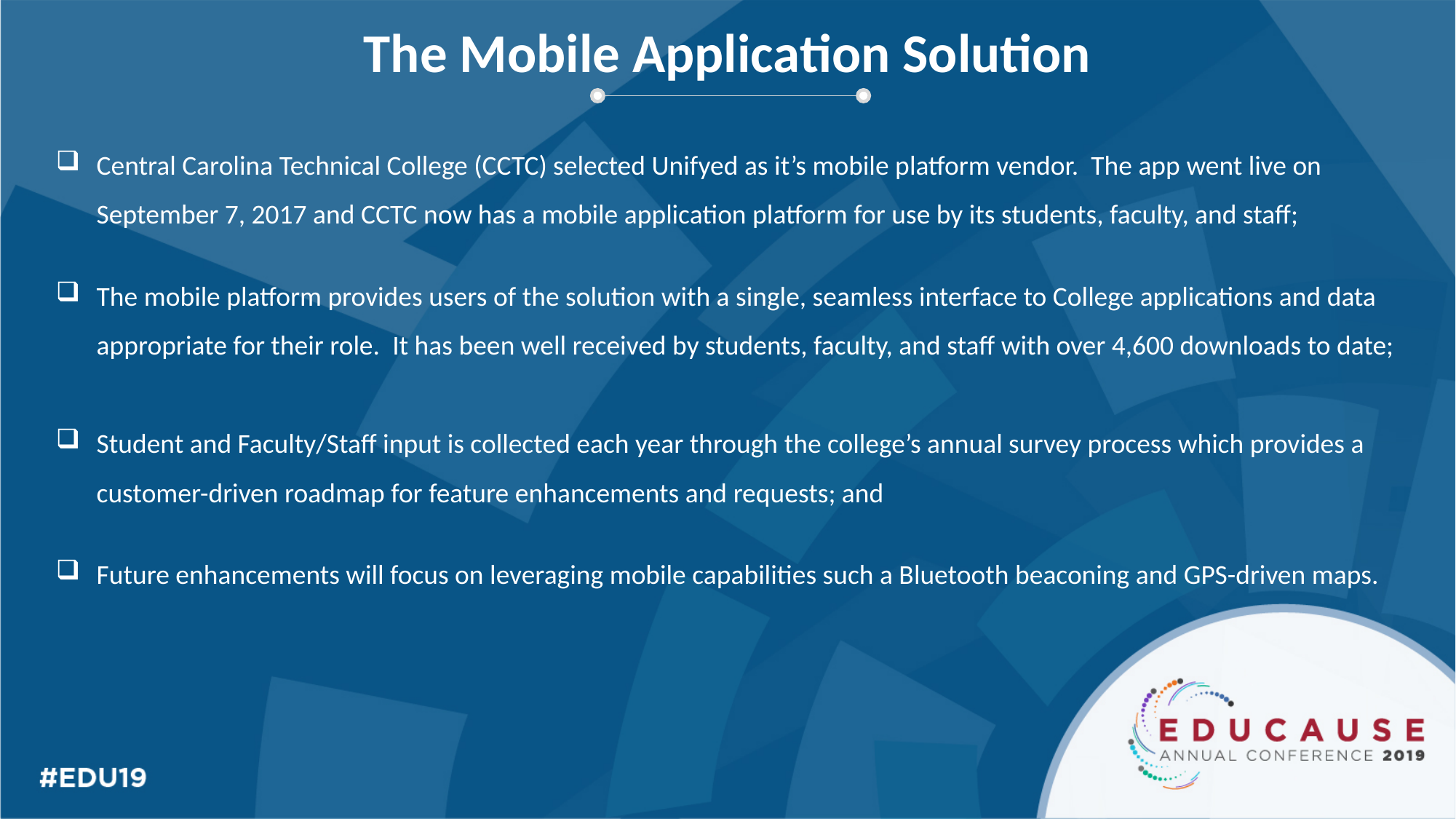

The Mobile Application Solution

Central Carolina Technical College (CCTC) selected Unifyed as it’s mobile platform vendor.  The app went live on September 7, 2017 and CCTC now has a mobile application platform for use by its students, faculty, and staff;

The mobile platform provides users of the solution with a single, seamless interface to College applications and data appropriate for their role.  It has been well received by students, faculty, and staff with over 4,600 downloads to date;

Student and Faculty/Staff input is collected each year through the college’s annual survey process which provides a customer-driven roadmap for feature enhancements and requests; and

Future enhancements will focus on leveraging mobile capabilities such a Bluetooth beaconing and GPS-driven maps.